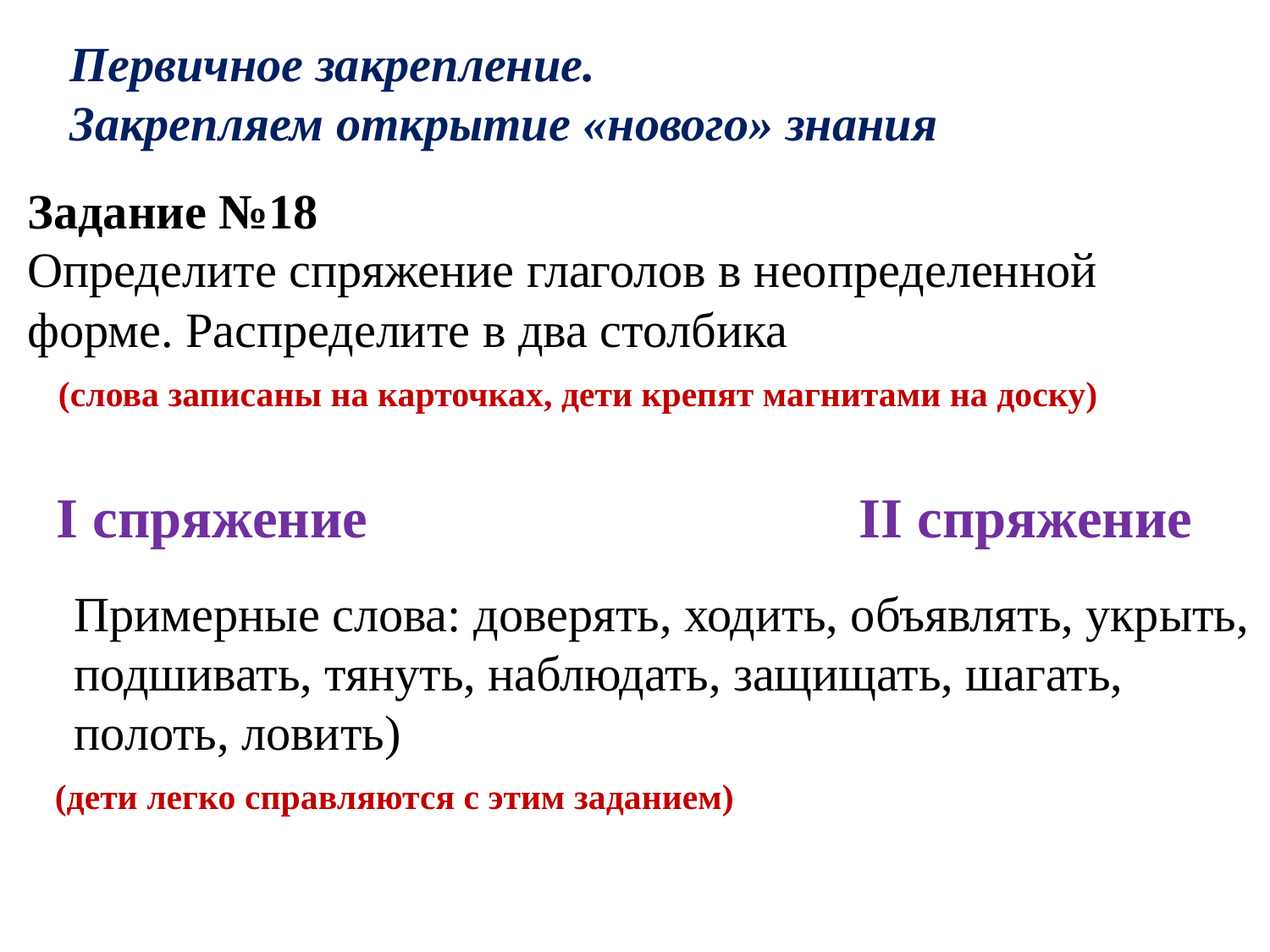

Первичное закрепление.
Закрепляем открытие «нового» знания
Задание №18
Определите спряжение глаголов в неопределенной форме. Распределите в два столбика
(слова записаны на карточках, дети крепят магнитами на доску)
II спряжение
I спряжение
Примерные слова: доверять, ходить, объявлять, укрыть,
подшивать, тянуть, наблюдать, защищать, шагать,
полоть, ловить)
(дети легко справляются с этим заданием)